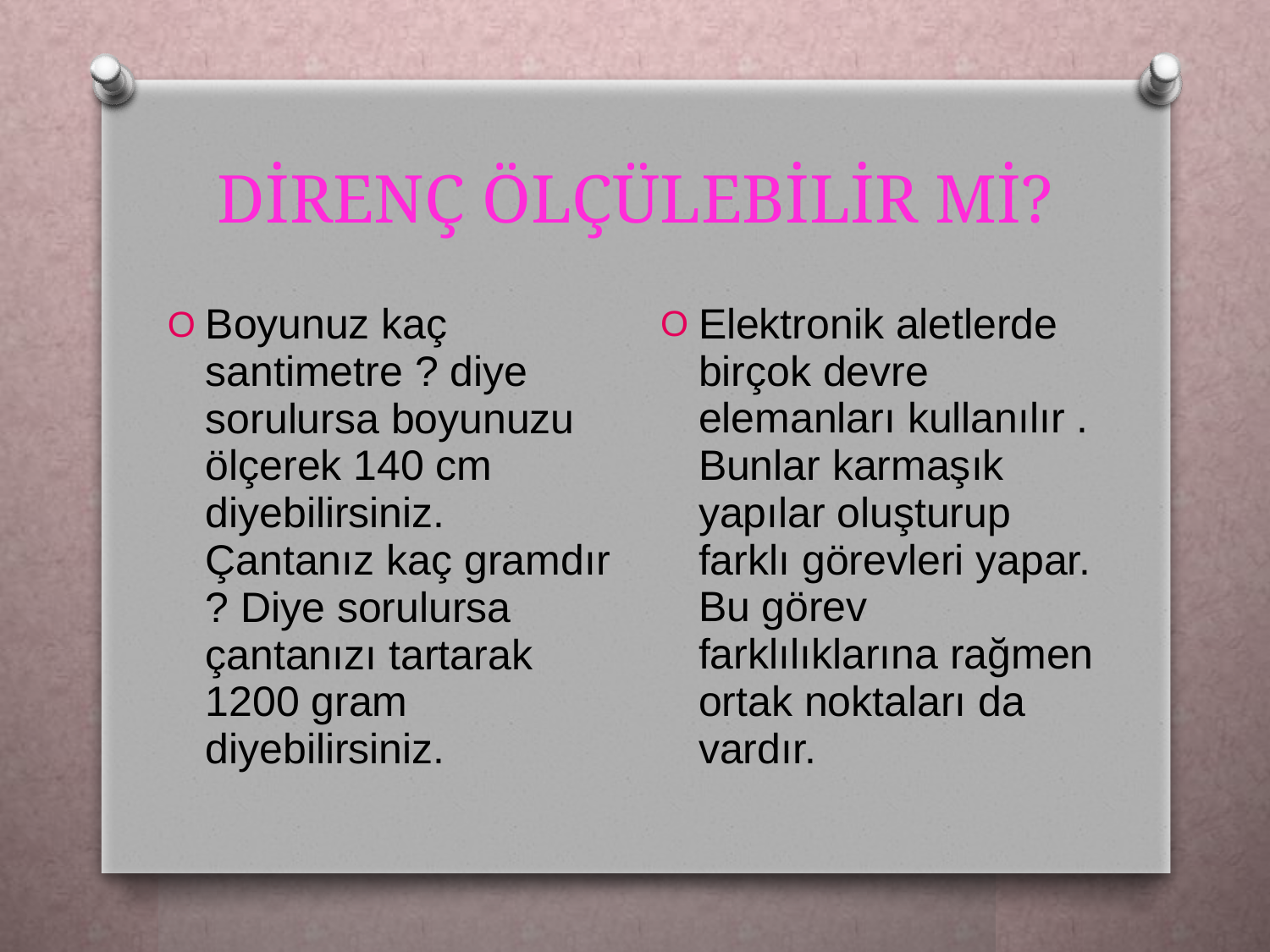

# DİRENÇ ÖLÇÜLEBİLİR Mİ?
Elektronik aletlerde birçok devre elemanları kullanılır . Bunlar karmaşık yapılar oluşturup farklı görevleri yapar. Bu görev farklılıklarına rağmen ortak noktaları da vardır.
Boyunuz kaç santimetre ? diye sorulursa boyunuzu ölçerek 140 cm diyebilirsiniz. Çantanız kaç gramdır ? Diye sorulursa çantanızı tartarak 1200 gram diyebilirsiniz.